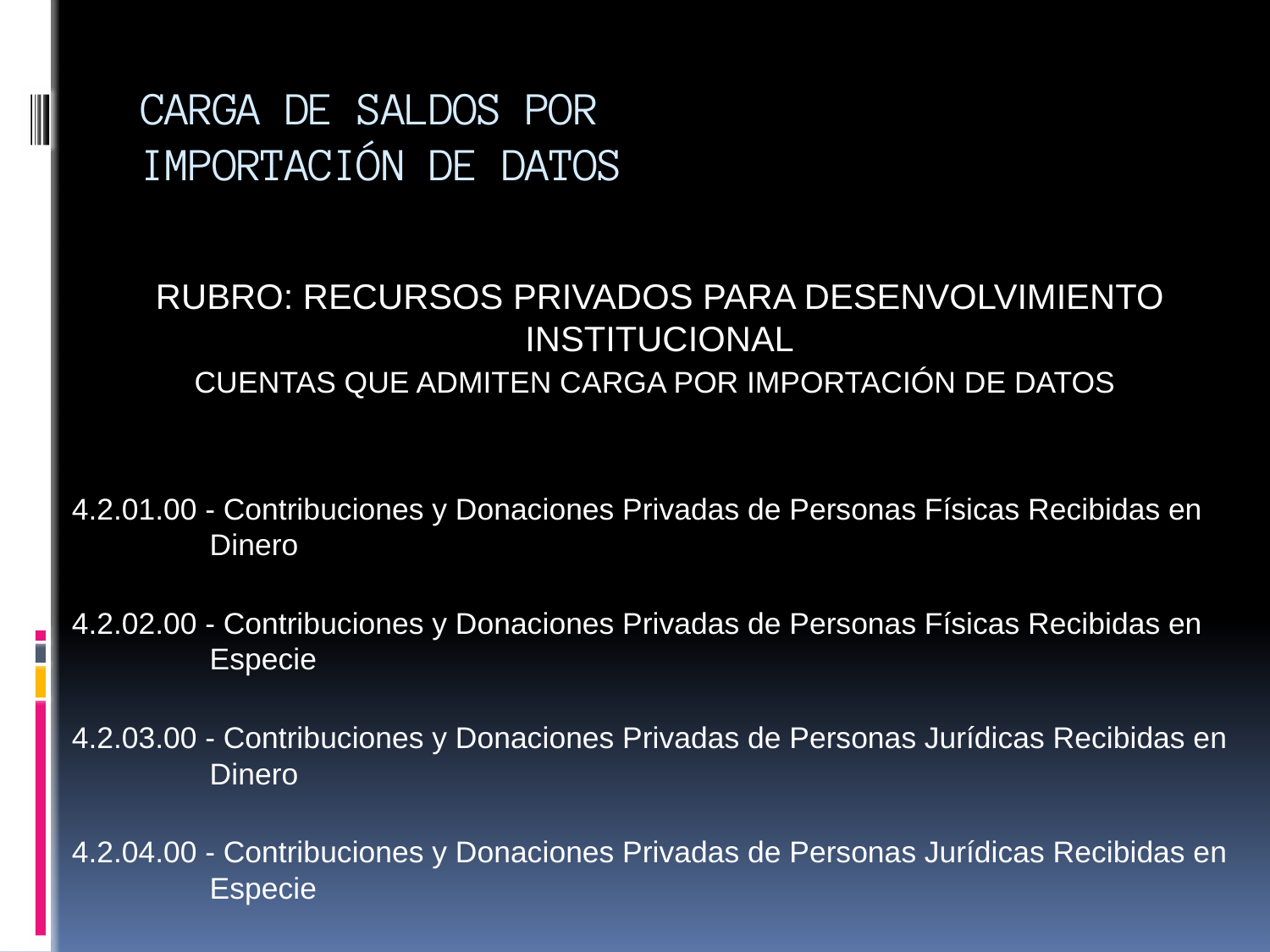

# CARGA DE SALDOS POR IMPORTACIÓN DE DATOS
RUBRO: RECURSOS PRIVADOS PARA DESENVOLVIMIENTO INSTITUCIONAL
CUENTAS QUE ADMITEN CARGA POR IMPORTACIÓN DE DATOS

4.2.01.00 - Contribuciones y Donaciones Privadas de Personas Físicas Recibidas en Dinero
4.2.02.00 - Contribuciones y Donaciones Privadas de Personas Físicas Recibidas en Especie
4.2.03.00 - Contribuciones y Donaciones Privadas de Personas Jurídicas Recibidas en Dinero
4.2.04.00 - Contribuciones y Donaciones Privadas de Personas Jurídicas Recibidas en Especie
4.2.06.00 - Contribuciones y Donaciones Privadas de Personas Físicas Según Carta Orgánica Recibidas en Dinero